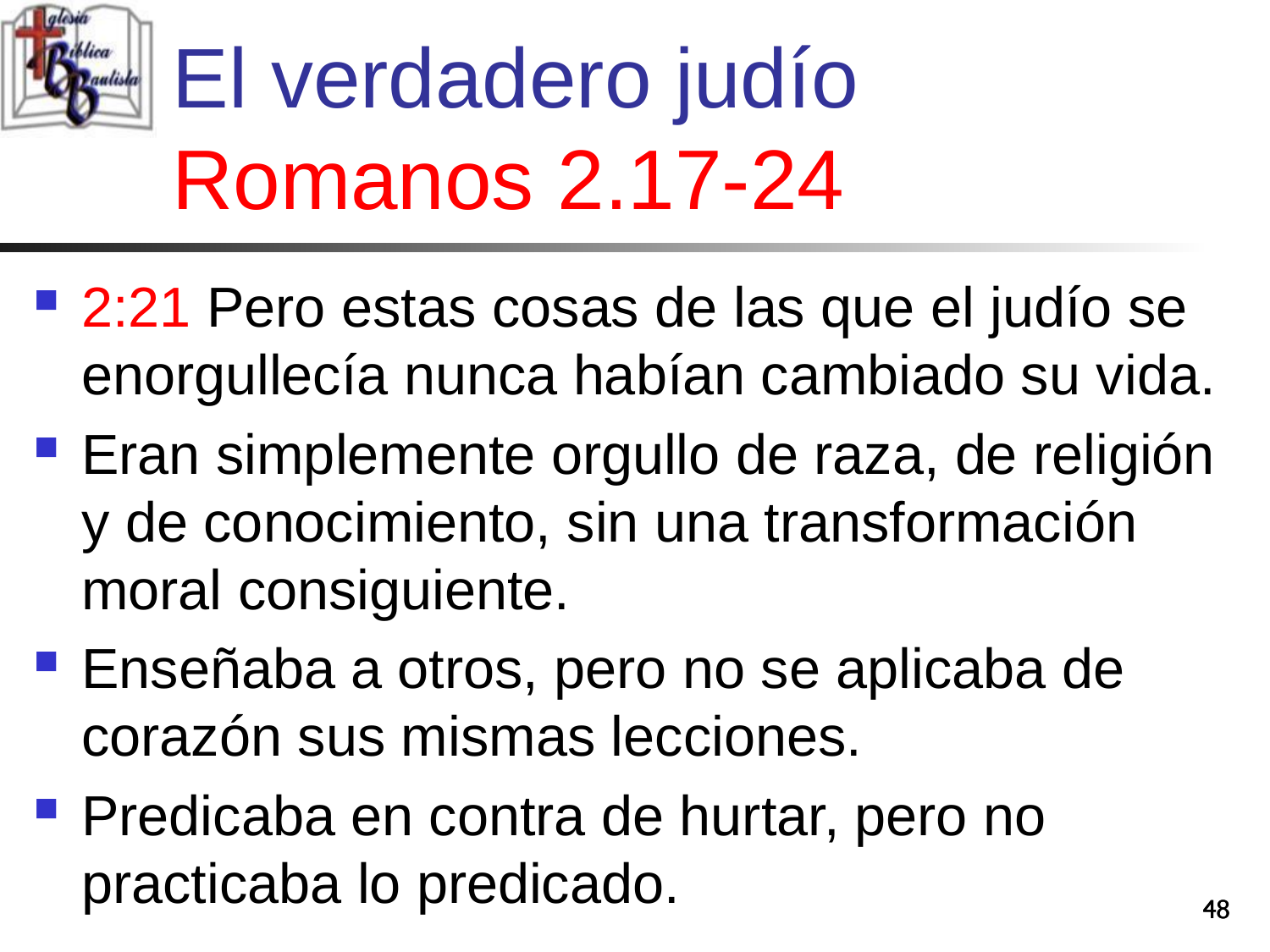

# El verdadero judío Romanos 2.17-24
2:21 Pero estas cosas de las que el judío se enorgullecía nunca habían cambiado su vida.
Eran simplemente orgullo de raza, de religión y de conocimiento, sin una transformación moral consiguiente.
Enseñaba a otros, pero no se aplicaba de corazón sus mismas lecciones.
Predicaba en contra de hurtar, pero no practicaba lo predicado.

48
48